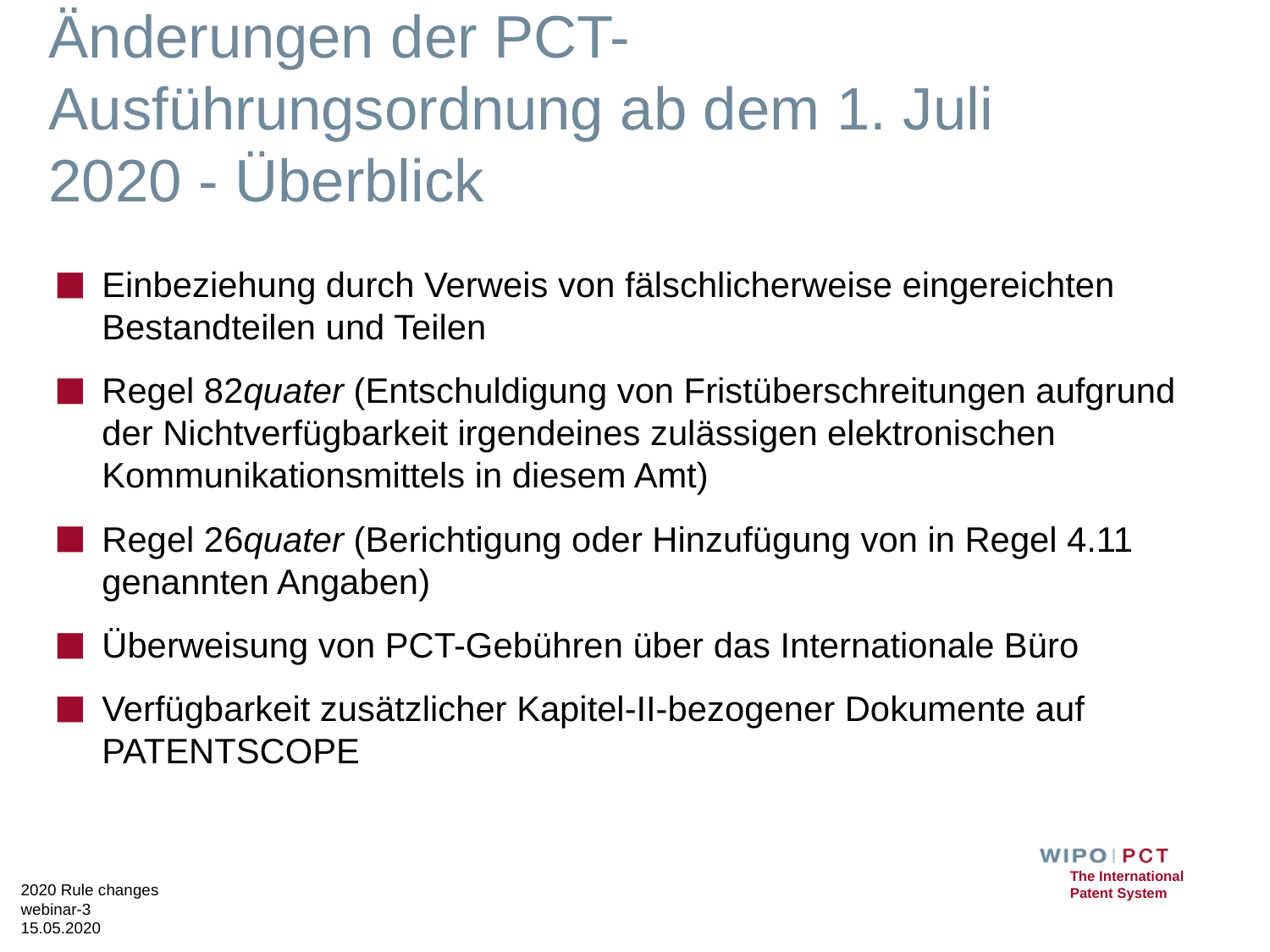

# Änderungen der PCT-Ausführungsordnung ab dem 1. Juli 2020 - Überblick
Einbeziehung durch Verweis von fälschlicherweise eingereichten Bestandteilen und Teilen
Regel 82quater (Entschuldigung von Fristüberschreitungen aufgrund der Nichtverfügbarkeit irgendeines zulässigen elektronischen Kommunikationsmittels in diesem Amt)
Regel 26quater (Berichtigung oder Hinzufügung von in Regel 4.11 genannten Angaben)
Überweisung von PCT-Gebühren über das Internationale Büro
Verfügbarkeit zusätzlicher Kapitel-II-bezogener Dokumente auf PATENTSCOPE